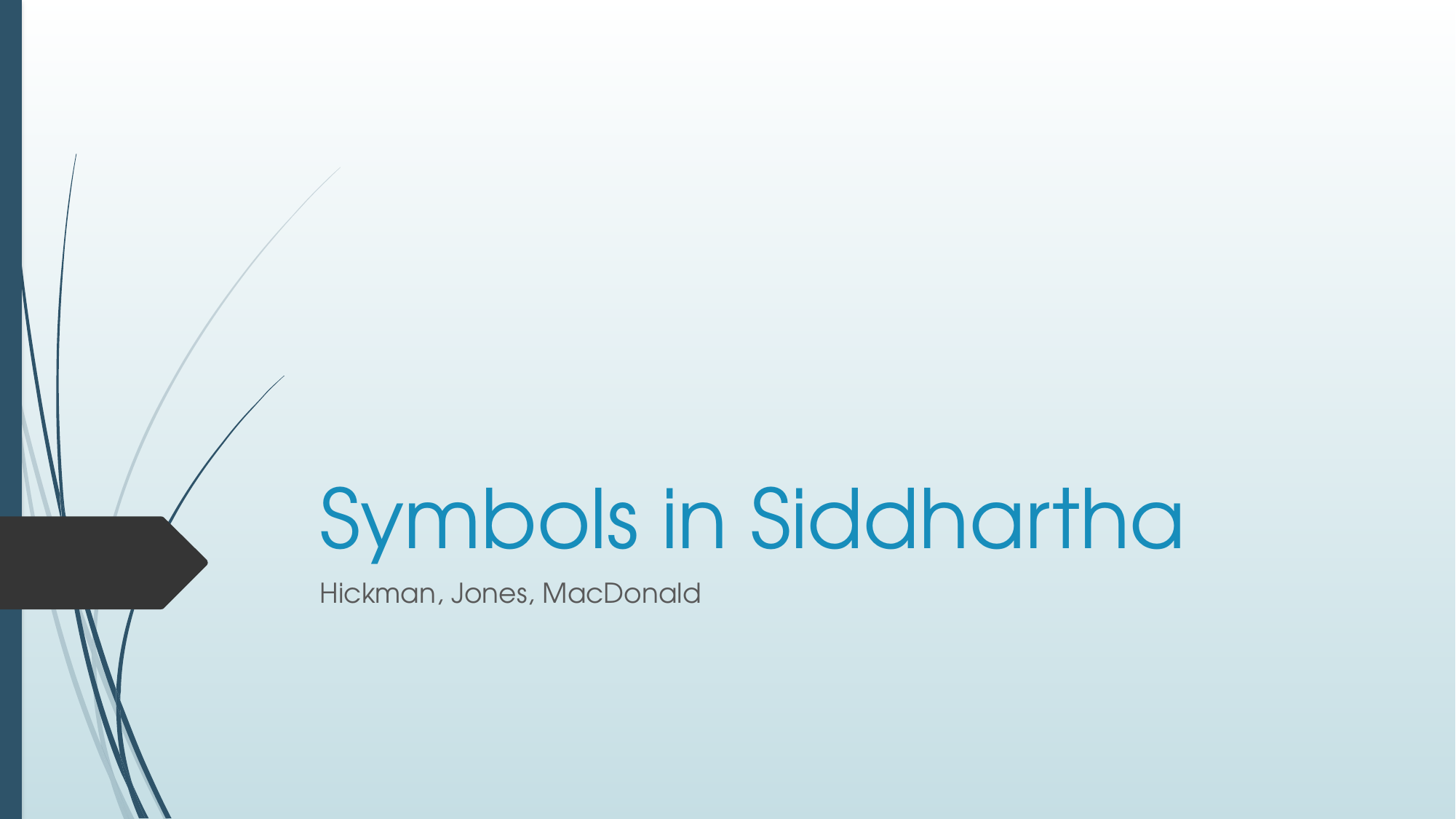

# Symbols in Siddhartha
Hickman, Jones, MacDonald